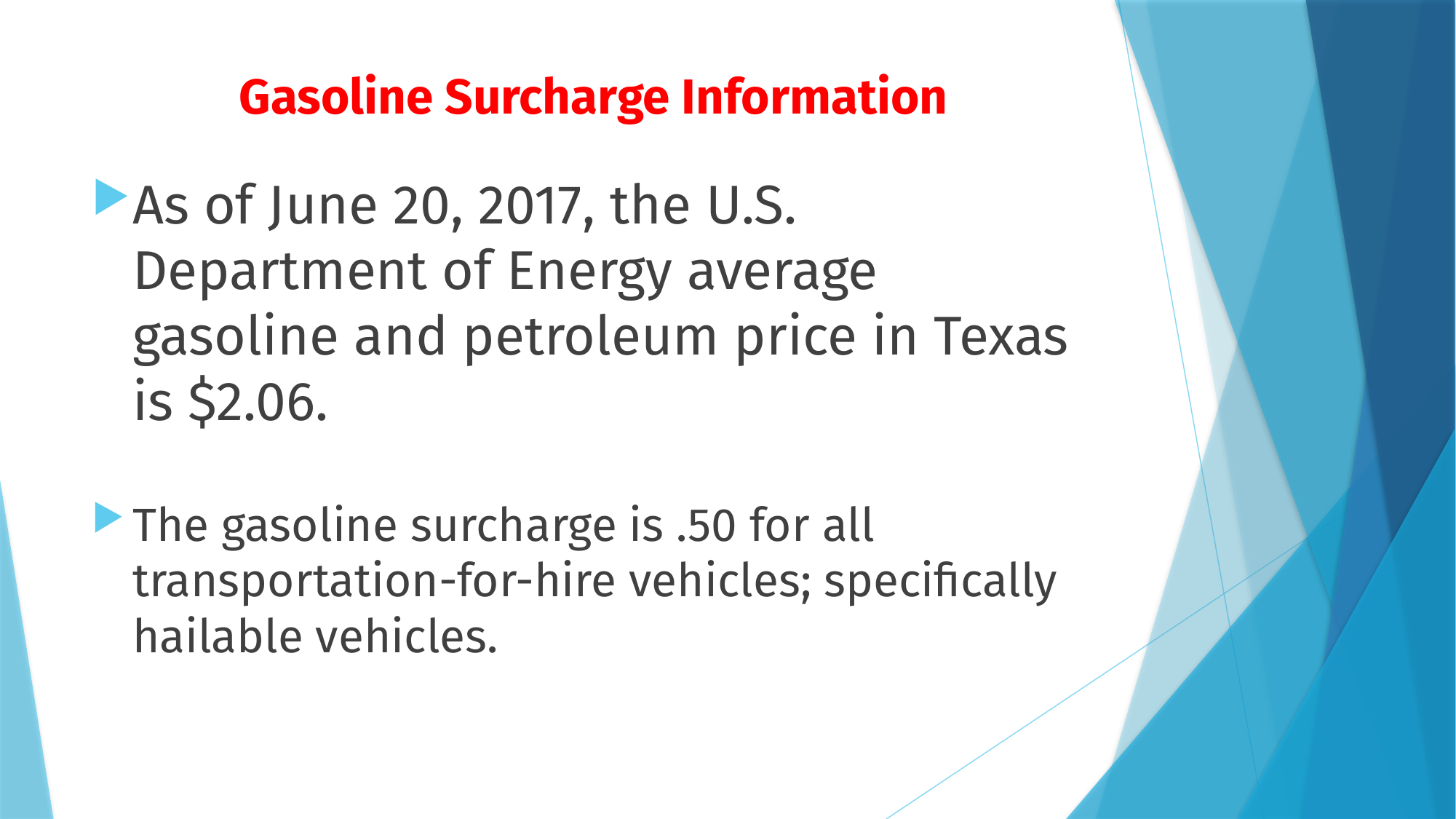

# Gasoline Surcharge Information
As of June 20, 2017, the U.S. Department of Energy average gasoline and petroleum price in Texas is $2.06.

The gasoline surcharge is .50 for all transportation-for-hire vehicles; specifically hailable vehicles.